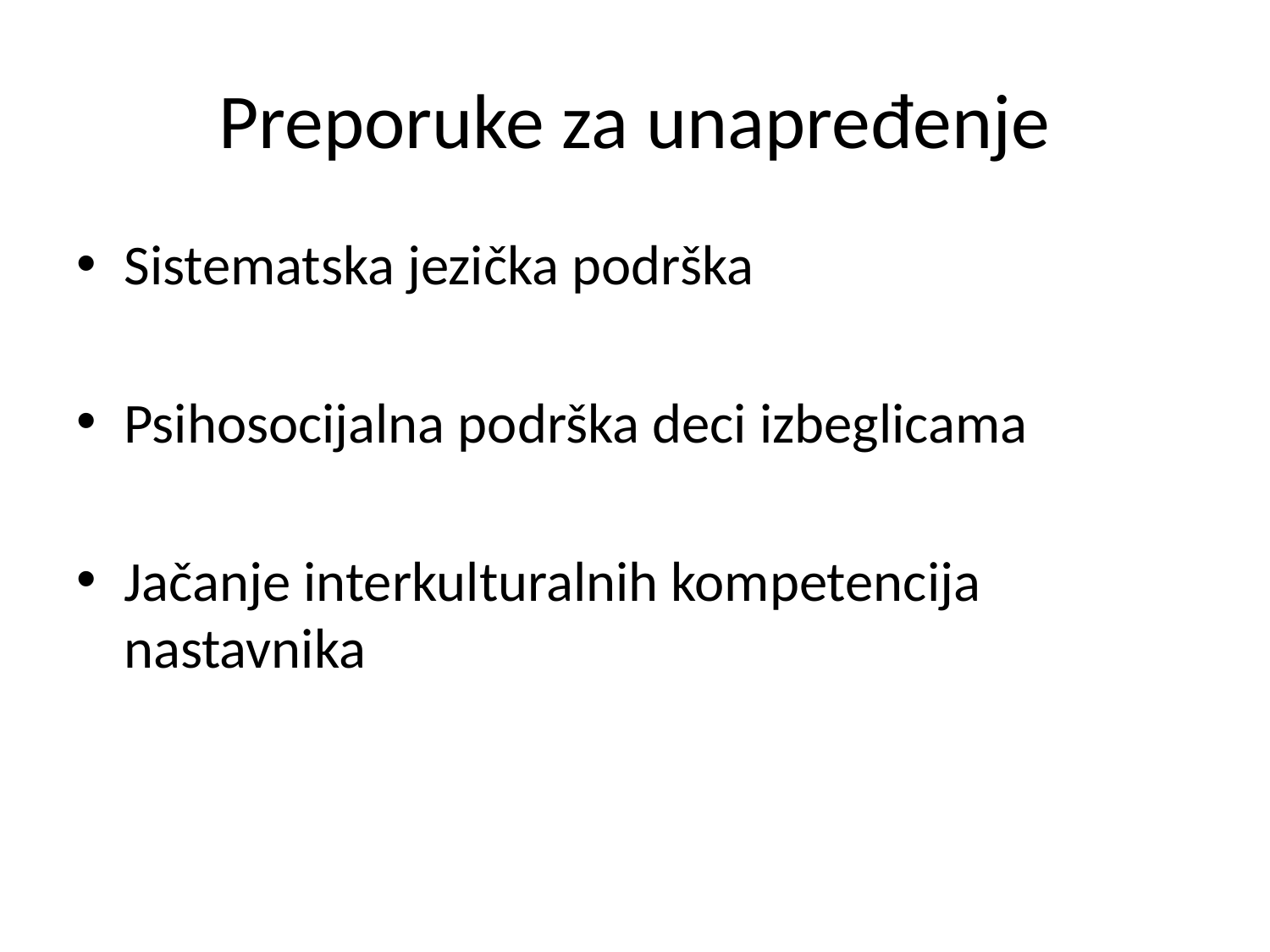

# Preporuke za unapređenje
Sistematska jezička podrška

Psihosocijalna podrška deci izbeglicama

Jačanje interkulturalnih kompetencija nastavnika